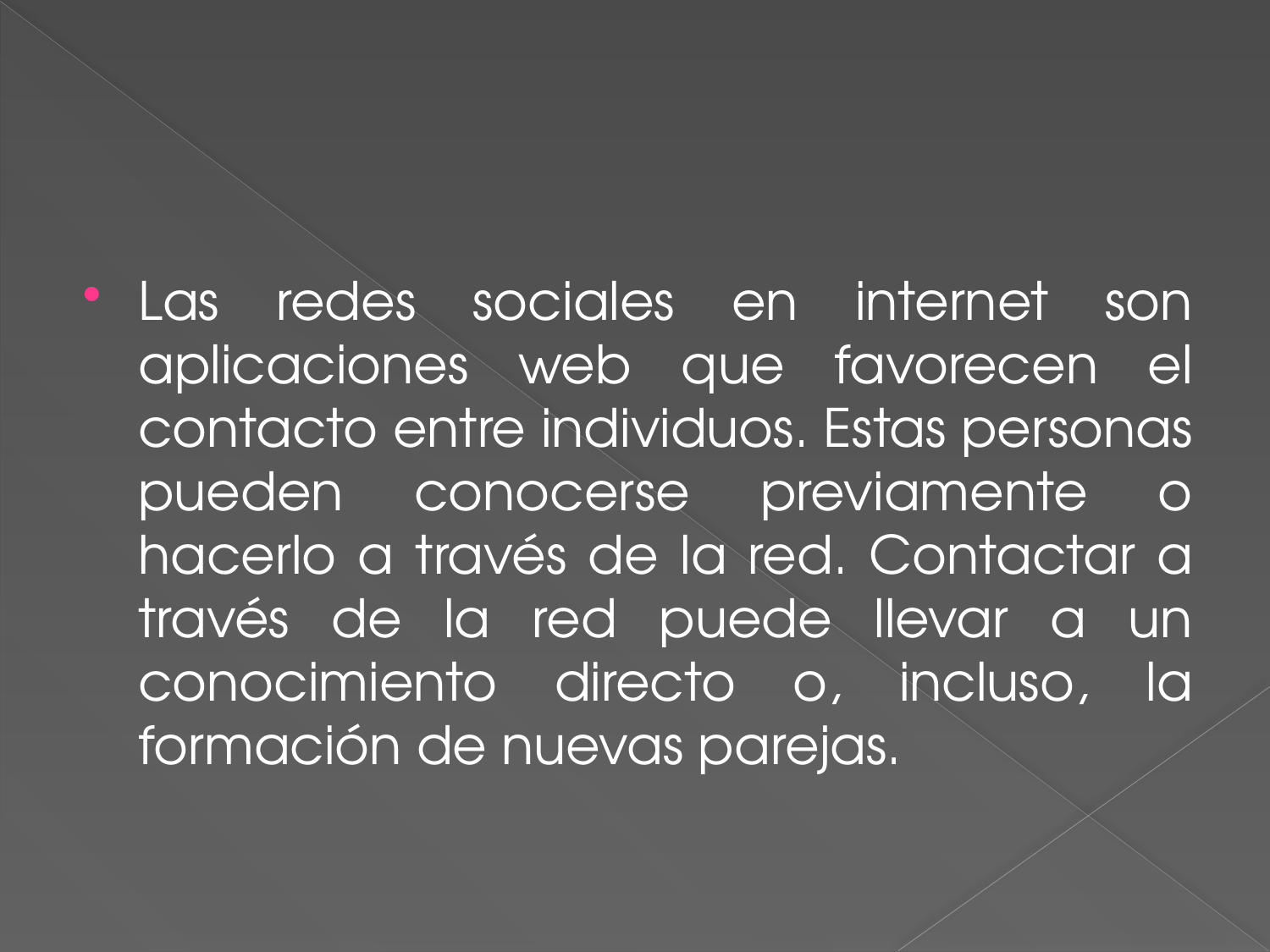

#
Las redes sociales en internet son aplicaciones web que favorecen el contacto entre individuos. Estas personas pueden conocerse previamente o hacerlo a través de la red. Contactar a través de la red puede llevar a un conocimiento directo o, incluso, la formación de nuevas parejas.